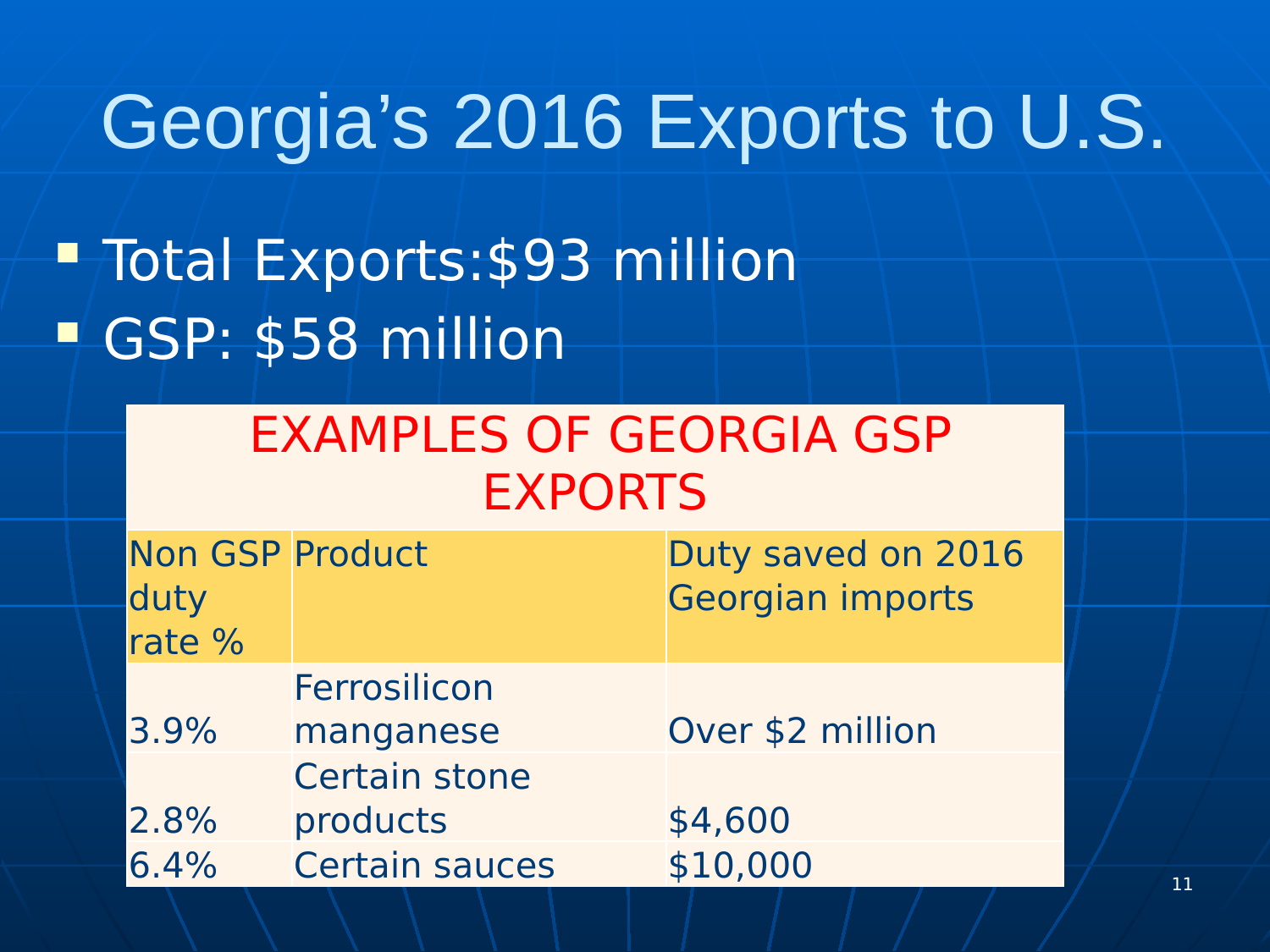

# Georgia’s 2016 Exports to U.S.
Total Exports:$93 million
GSP: $58 million

| EXAMPLES OF GEORGIA GSP EXPORTS |  |  |
| --- | --- | --- |
| Non GSP duty rate % | Product | Duty saved on 2016 Georgian imports |
| 3.9% | Ferrosilicon manganese | Over $2 million |
| 2.8% | Certain stone products | $4,600 |
| 6.4% | Certain sauces | $10,000 |
11